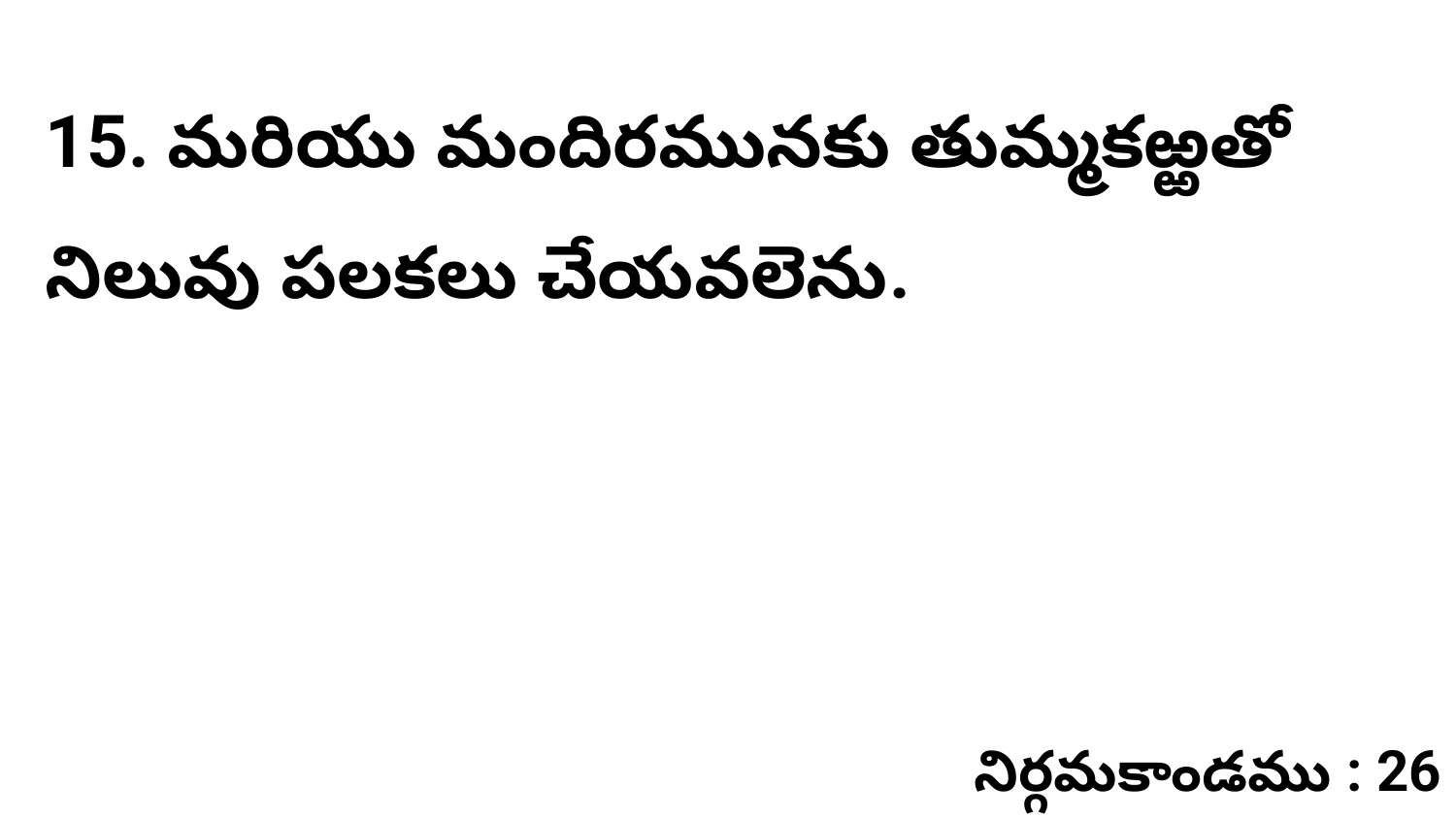

15. మరియు మందిరమునకు తుమ్మకఱ్ఱతో నిలువు పలకలు చేయవలెను.
నిర్గమకాండము : 26